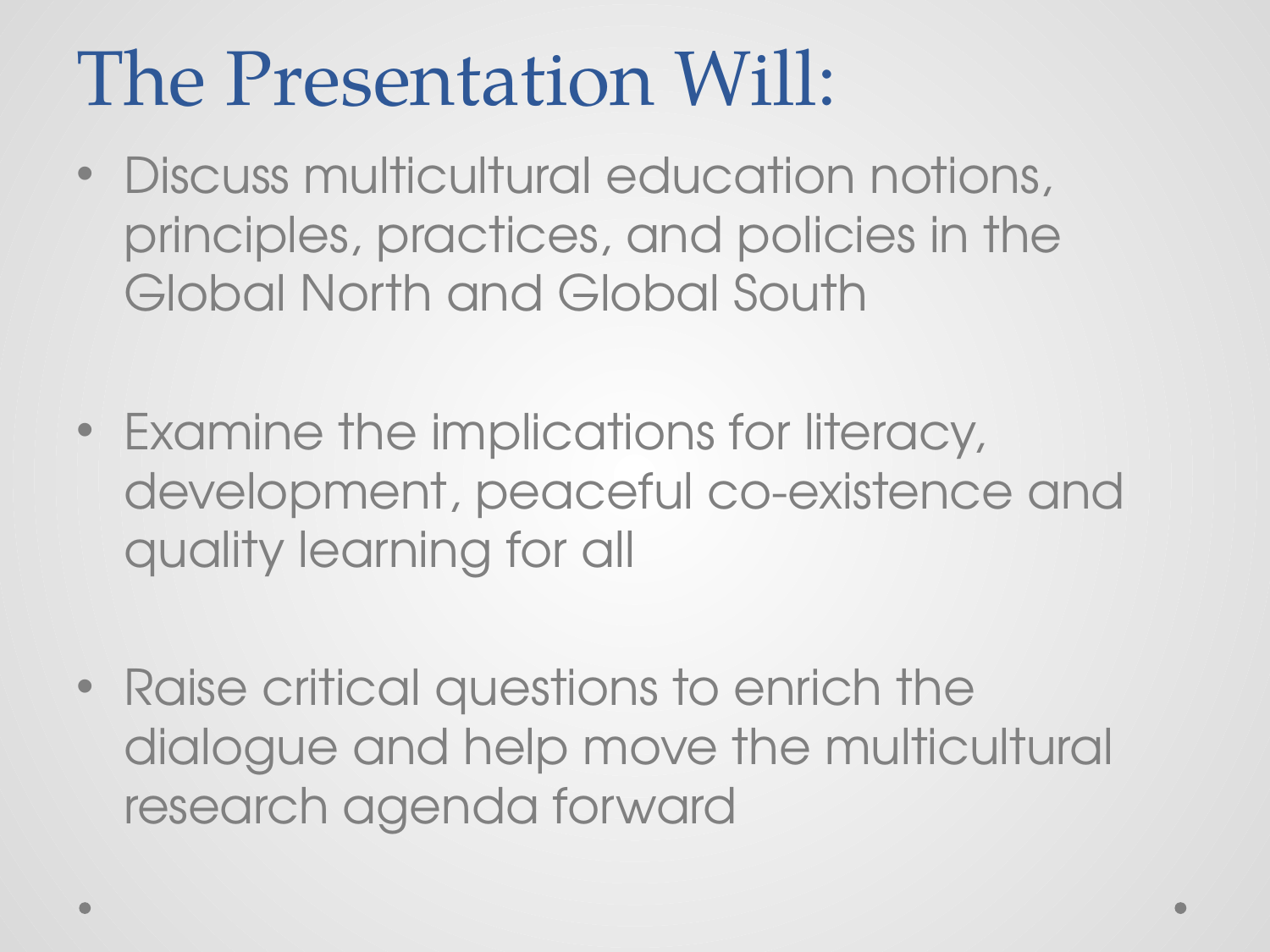

# The Presentation Will:
Discuss multicultural education notions, principles, practices, and policies in the Global North and Global South

Examine the implications for literacy, development, peaceful co-existence and quality learning for all

Raise critical questions to enrich the dialogue and help move the multicultural research agenda forward